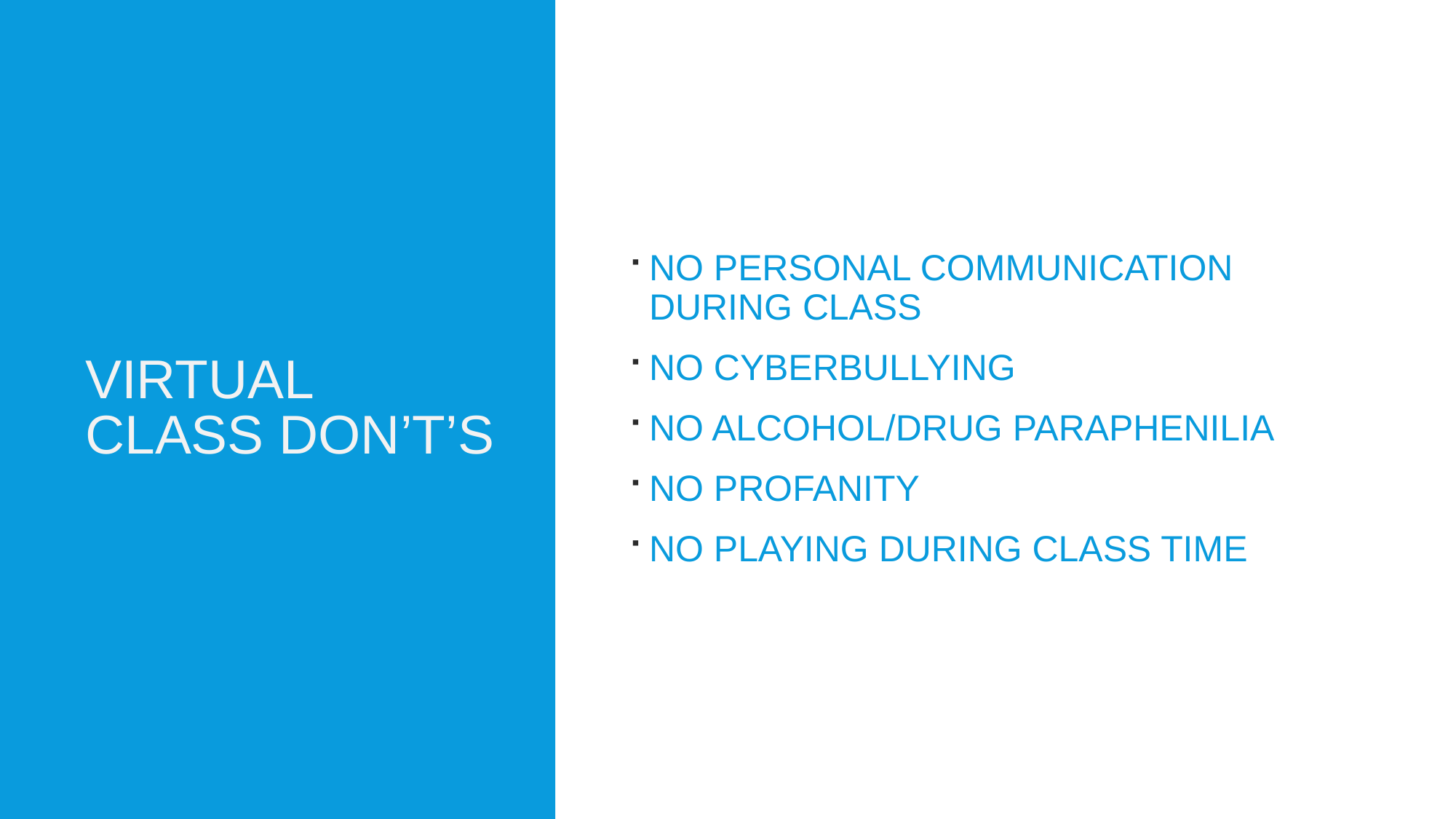

# VIRTUAL CLASS DON’T’S
NO PERSONAL COMMUNICATION DURING CLASS
NO CYBERBULLYING
NO ALCOHOL/DRUG PARAPHENILIA
NO PROFANITY
NO PLAYING DURING CLASS TIME